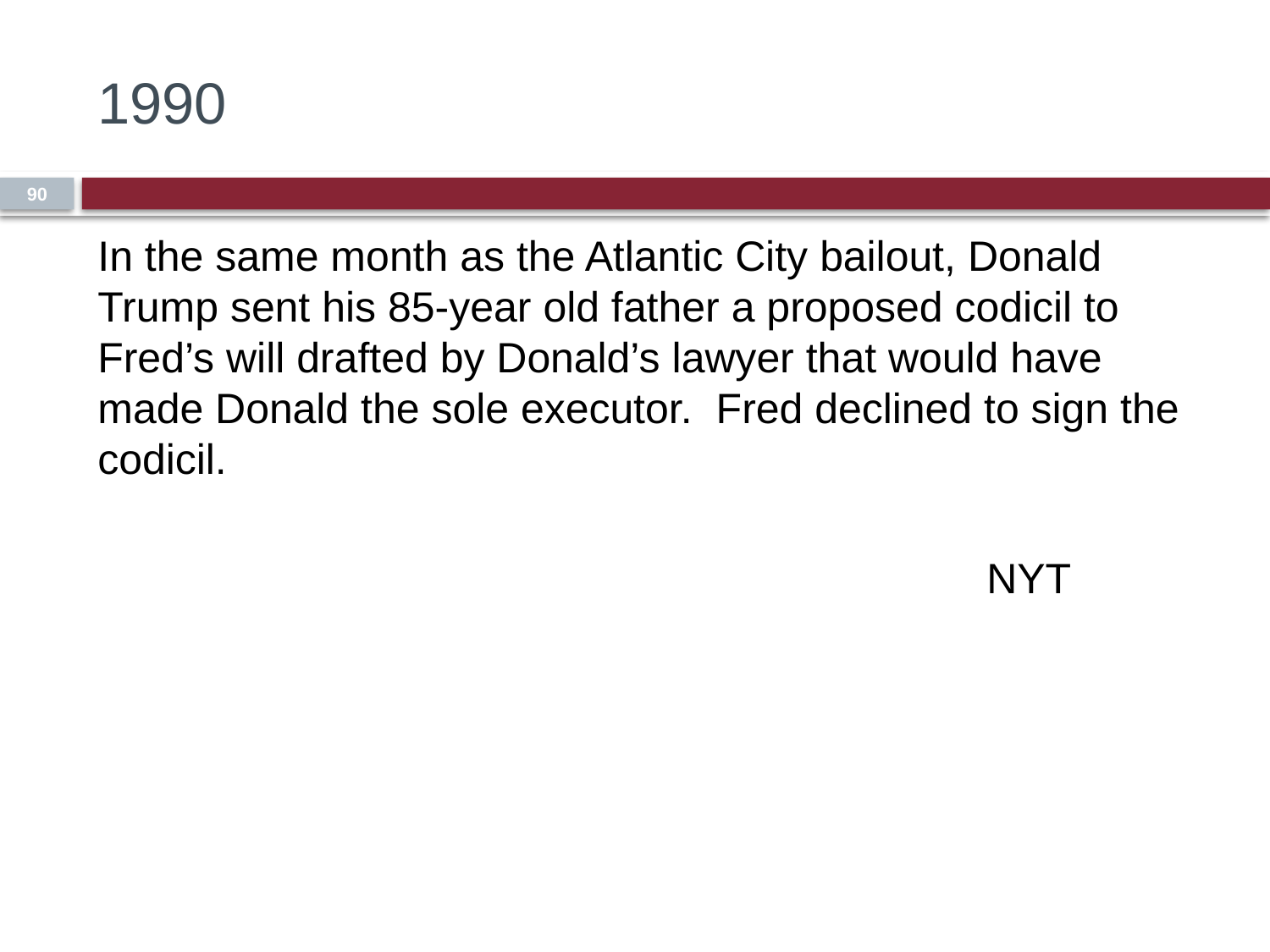

# 1990
90
In the same month as the Atlantic City bailout, Donald Trump sent his 85-year old father a proposed codicil to Fred’s will drafted by Donald’s lawyer that would have made Donald the sole executor.  Fred declined to sign the codicil.

							NYT